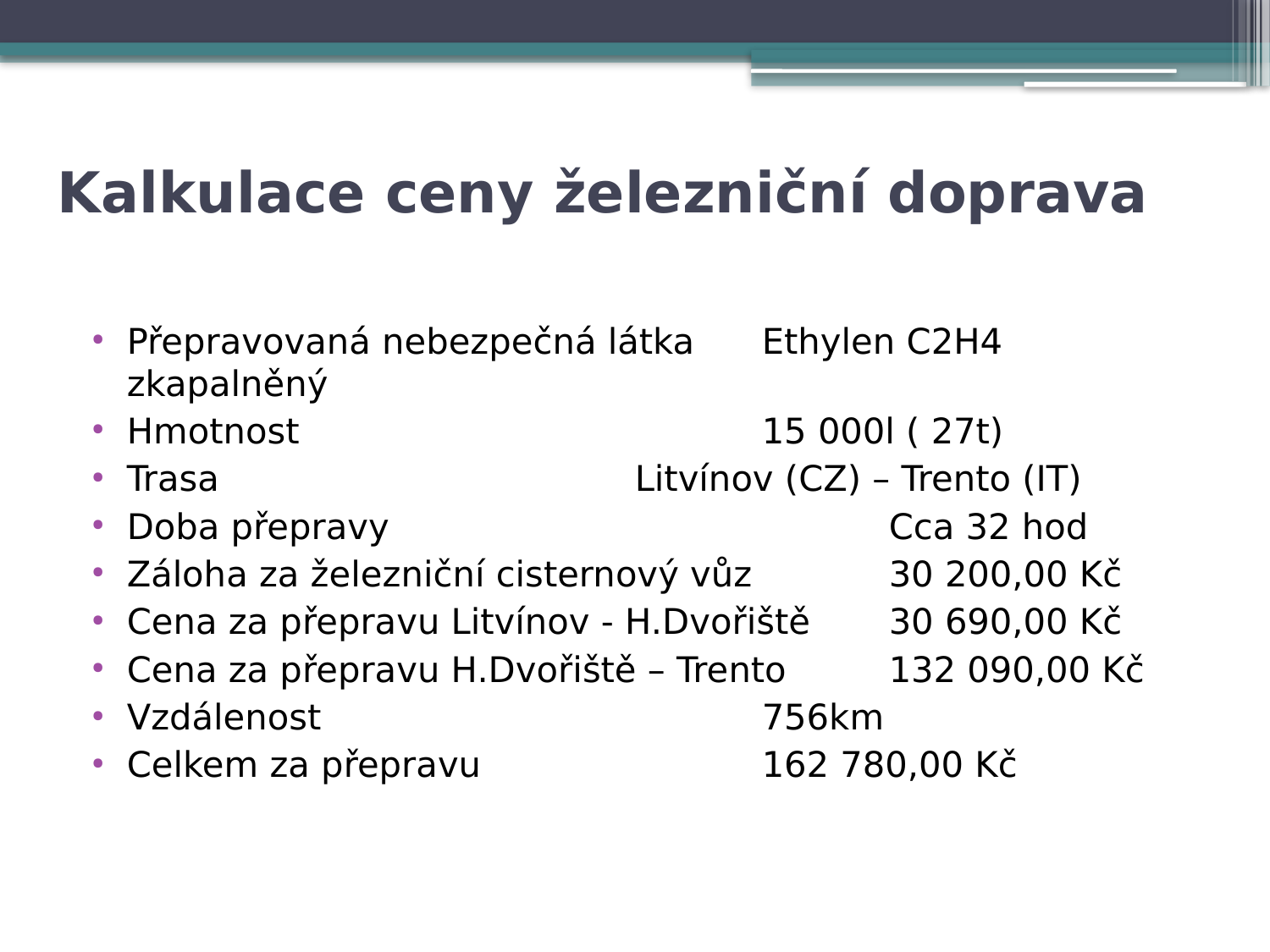

# Kalkulace ceny železniční doprava
Přepravovaná nebezpečná látka 	Ethylen C2H4 zkapalněný
Hmotnost 				15 000l ( 27t)
Trasa 				Litvínov (CZ) – Trento (IT)
Doba přepravy 				Cca 32 hod
Záloha za železniční cisternový vůz 	30 200,00 Kč
Cena za přepravu Litvínov - H.Dvořiště 	30 690,00 Kč
Cena za přepravu H.Dvořiště – Trento 	132 090,00 Kč
Vzdálenost 				756km
Celkem za přepravu 			162 780,00 Kč